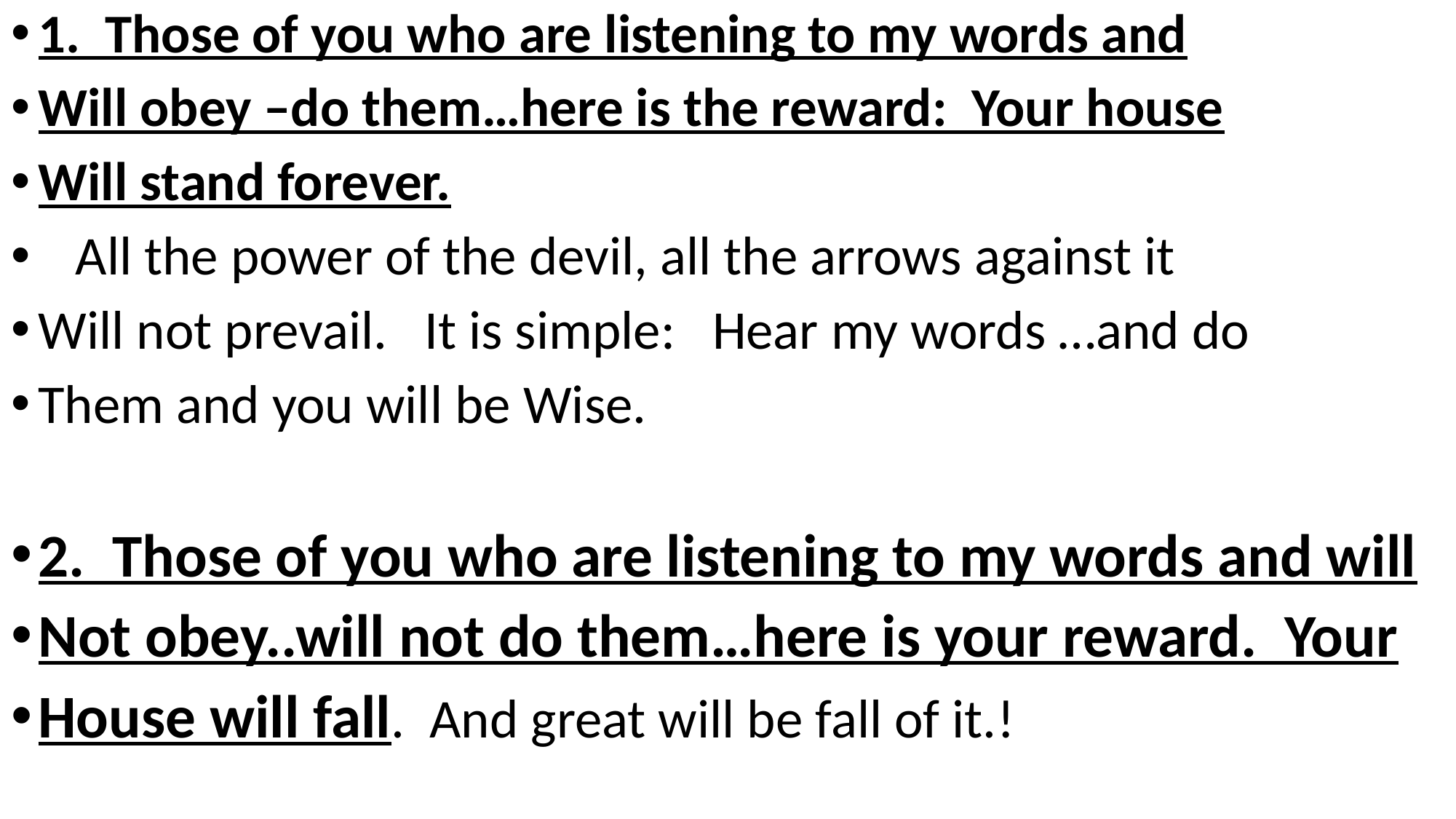

1.  Those of you who are listening to my words and
Will obey –do them…here is the reward:  Your house
Will stand forever.
   All the power of the devil, all the arrows against it
Will not prevail.   It is simple:   Hear my words …and do
Them and you will be Wise.

2.  Those of you who are listening to my words and will
Not obey..will not do them…here is your reward.  Your
House will fall.  And great will be fall of it.!